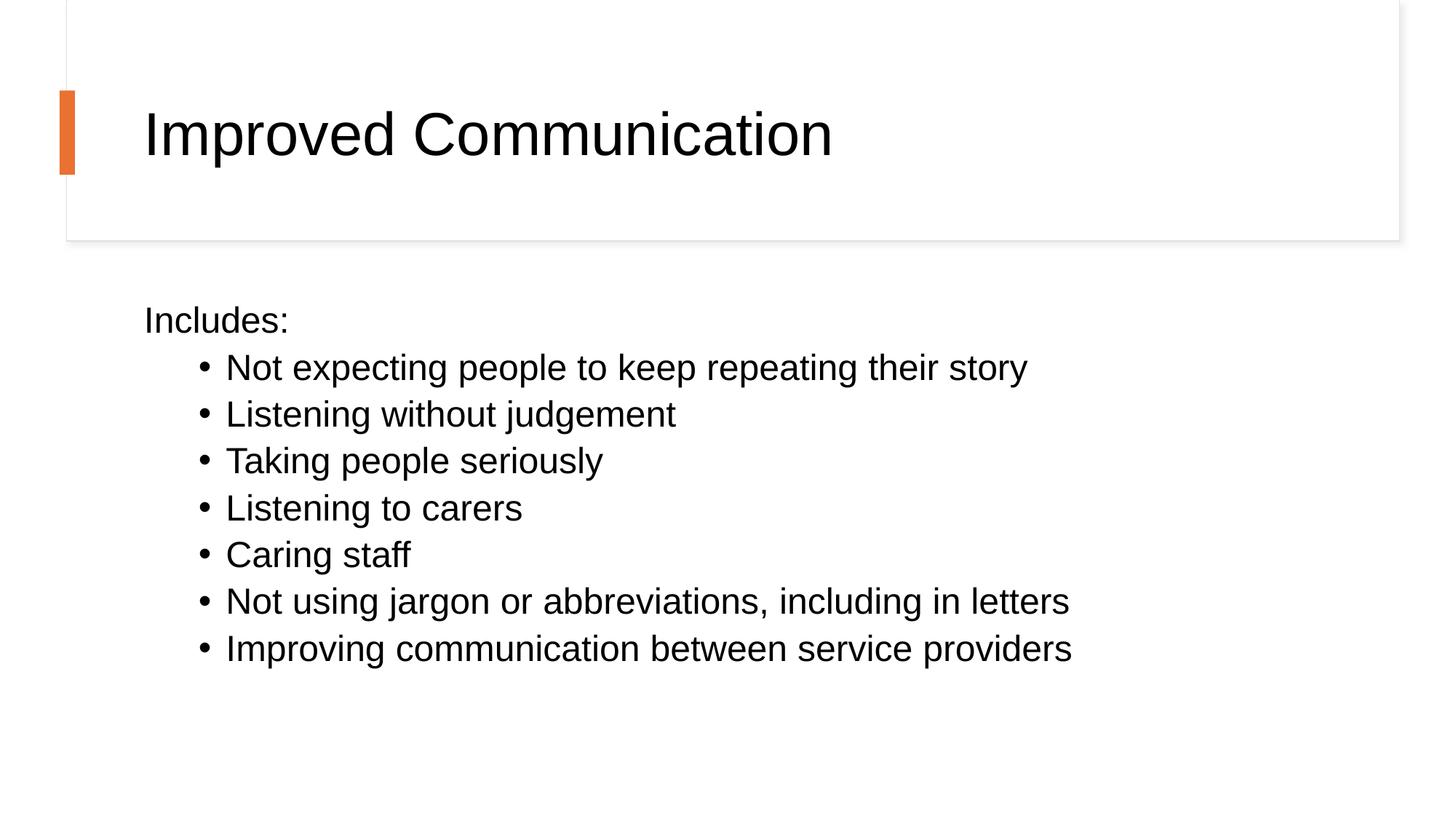

# Improved Communication

Includes:
Not expecting people to keep repeating their story
Listening without judgement
Taking people seriously
Listening to carers
Caring staff
Not using jargon or abbreviations, including in letters
Improving communication between service providers